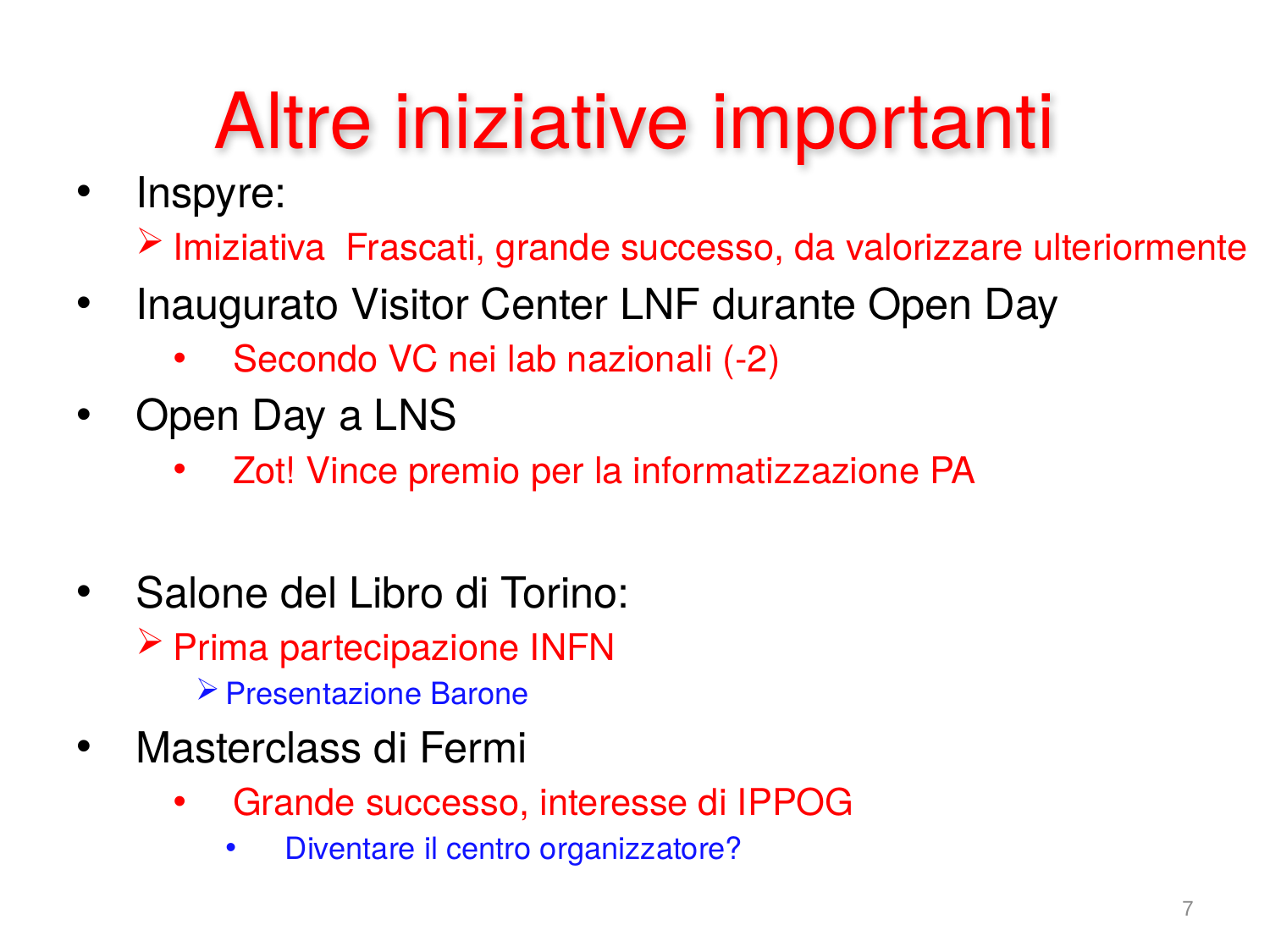

# Altre iniziative importanti
Inspyre:
Imiziativa  Frascati, grande successo, da valorizzare ulteriormente
Inaugurato Visitor Center LNF durante Open Day
Secondo VC nei lab nazionali (-2)
Open Day a LNS
Zot! Vince premio per la informatizzazione PA

Salone del Libro di Torino:
Prima partecipazione INFN
Presentazione Barone
Masterclass di Fermi
Grande successo, interesse di IPPOG
Diventare il centro organizzatore?

7